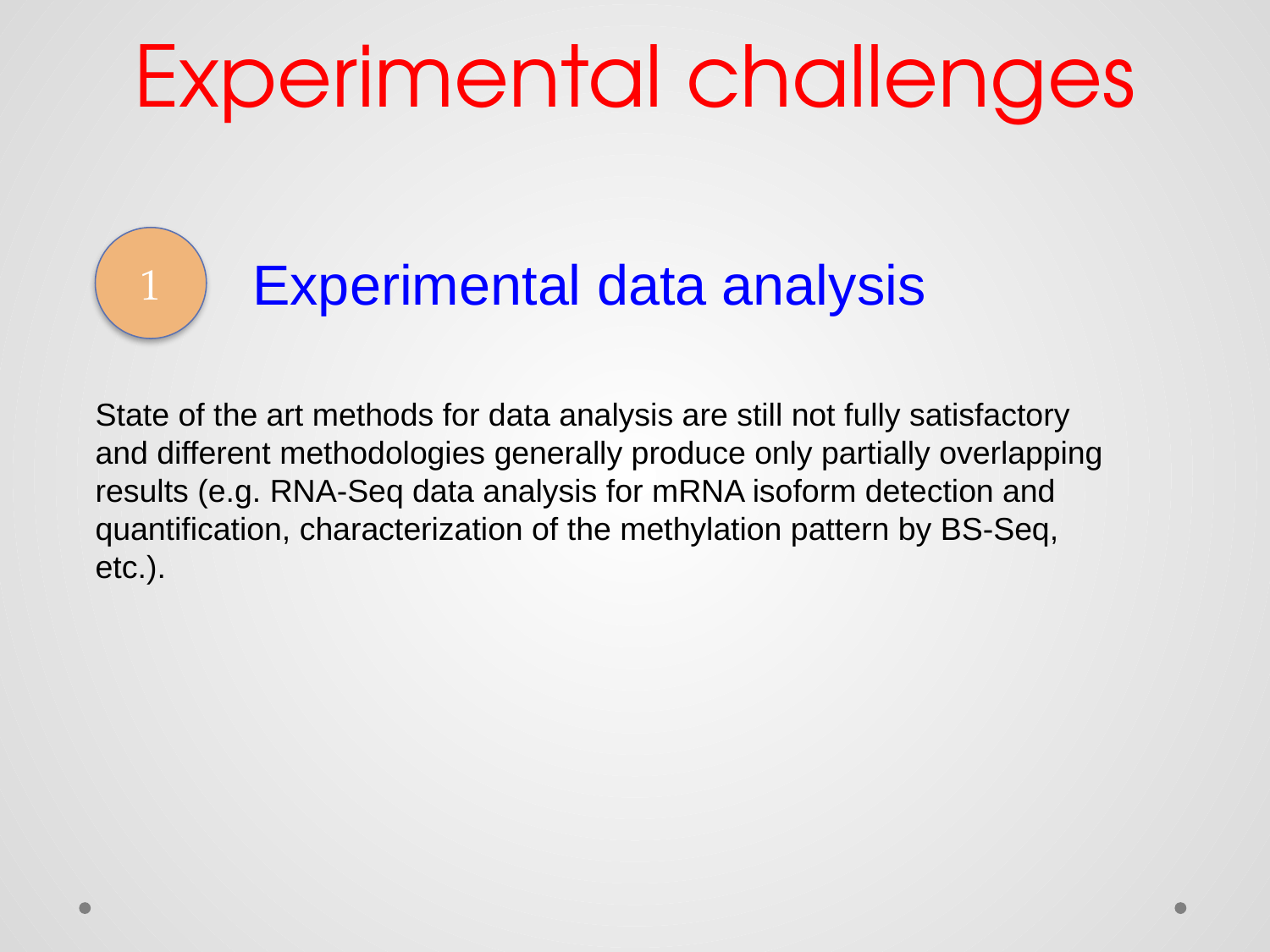

# Experimental challenges
1
Experimental data analysis
State of the art methods for data analysis are still not fully satisfactory and different methodologies generally produce only partially overlapping results (e.g. RNA-Seq data analysis for mRNA isoform detection and quantification, characterization of the methylation pattern by BS-Seq, etc.).